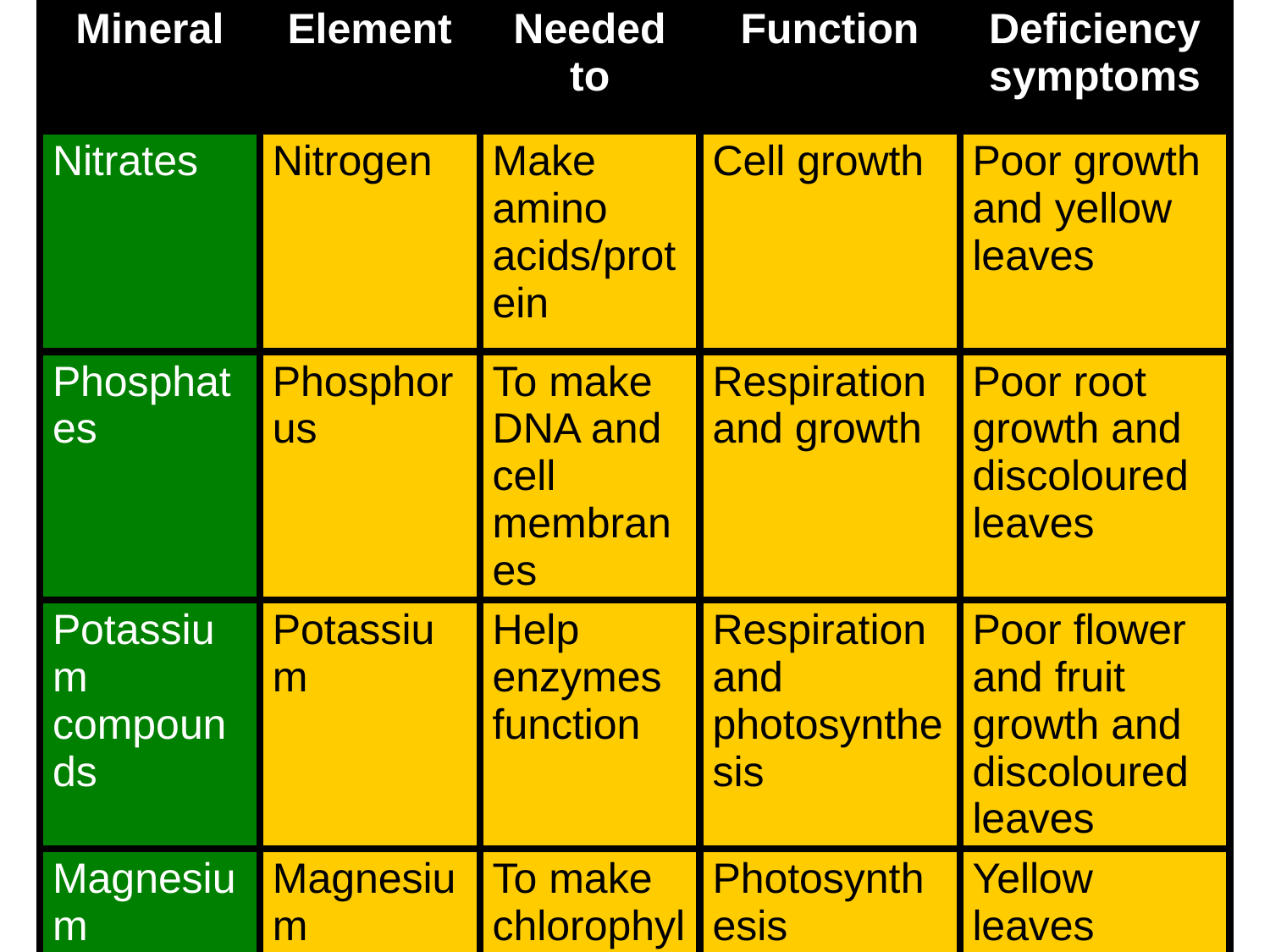

| Mineral | Element | Needed to | Function | Deficiency symptoms |
| --- | --- | --- | --- | --- |
| Nitrates | Nitrogen | Make amino acids/protein | Cell growth | Poor growth and yellow leaves |
| Phosphates | Phosphorus | To make DNA and cell membranes | Respiration and growth | Poor root growth and discoloured leaves |
| Potassium compounds | Potassium | Help enzymes function | Respiration and photosynthesis | Poor flower and fruit growth and discoloured leaves |
| Magnesium compounds | Magnesium | To make chlorophyll | Photosynthesis | Yellow leaves |